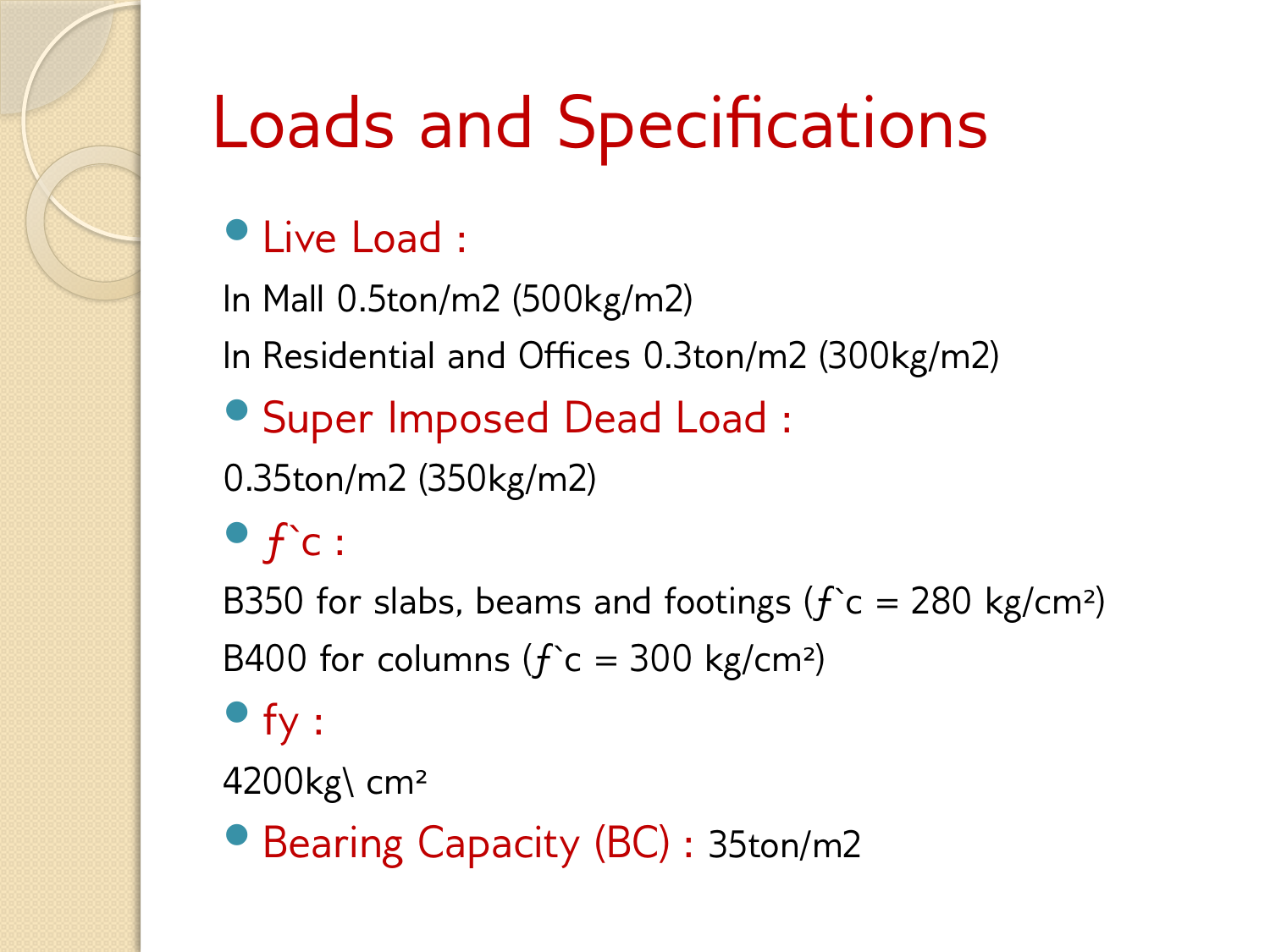

# Loads and Specifications
Live Load :
In Mall 0.5ton/m2 (500kg/m2)
In Residential and Offices 0.3ton/m2 (300kg/m2)
Super Imposed Dead Load :
0.35ton/m2 (350kg/m2)
ƒ`c :
B350 for slabs, beams and footings (ƒ`c = 280 kg/cm²)
B400 for columns (ƒ`c = 300 kg/cm²)
fy :
4200kg\ cm²
Bearing Capacity (BC) : 35ton/m2